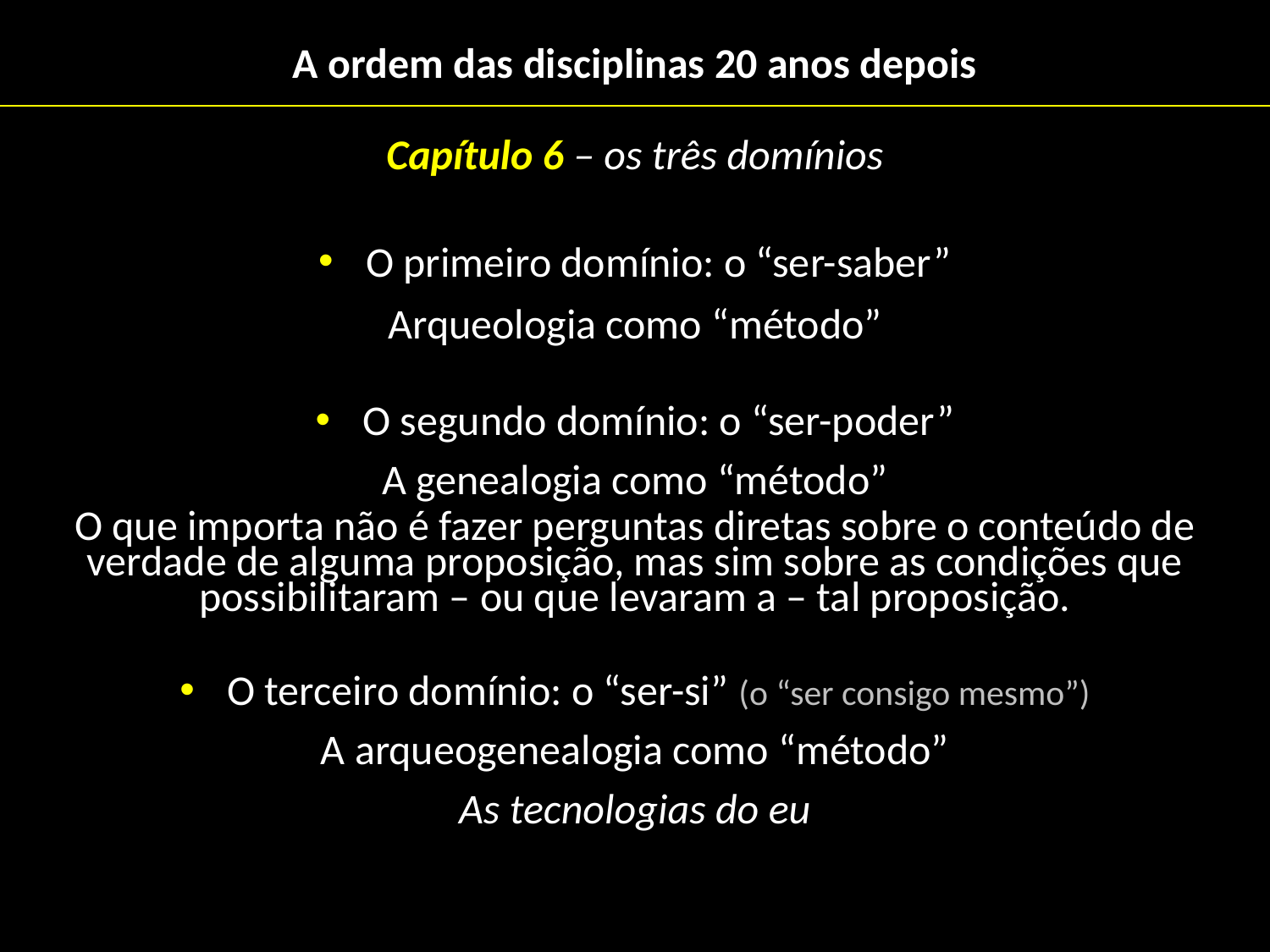

# A ordem das disciplinas 20 anos depois
Capítulo 6 – os três domínios

O primeiro domínio: o “ser-saber”
Arqueologia como “método”

O segundo domínio: o “ser-poder”
A genealogia como “método”
O que importa não é fazer perguntas diretas sobre o conteúdo de verdade de alguma proposição, mas sim sobre as condições que possibilitaram – ou que levaram a – tal proposição.

O terceiro domínio: o “ser-si” (o “ser consigo mesmo”)
A arqueogenealogia como “método”
As tecnologias do eu